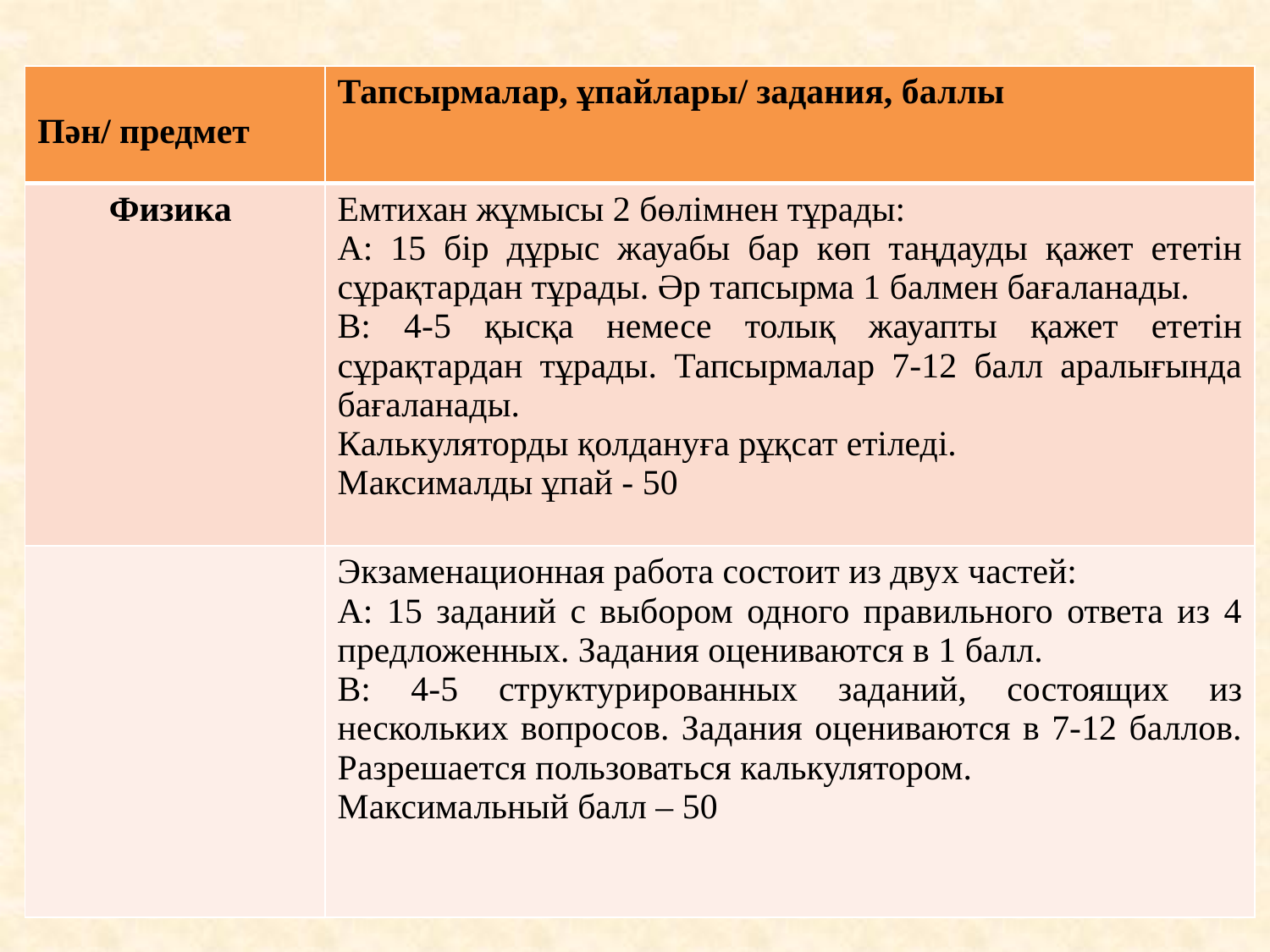

| Пән/ предмет | Тапсырмалар, ұпайлары/ задания, баллы |
| --- | --- |
| Физика | Емтихан жұмысы 2 бөлімнен тұрады: А: 15 бір дұрыс жауабы бар көп таңдауды қажет ететін сұрақтардан тұрады. Әр тапсырма 1 балмен бағаланады. В: 4-5 қысқа немесе толық жауапты қажет ететін сұрақтардан тұрады. Тапсырмалар 7-12 балл аралығында бағаланады. Калькуляторды қолдануға рұқсат етіледі. Максималды ұпай - 50 |
|  | Экзаменационная работа состоит из двух частей: А: 15 заданий с выбором одного правильного ответа из 4 предложенных. Задания оцениваются в 1 балл. В: 4-5 структурированных заданий, состоящих из нескольких вопросов. Задания оцениваются в 7-12 баллов. Разрешается пользоваться калькулятором. Максимальный балл – 50 |
#